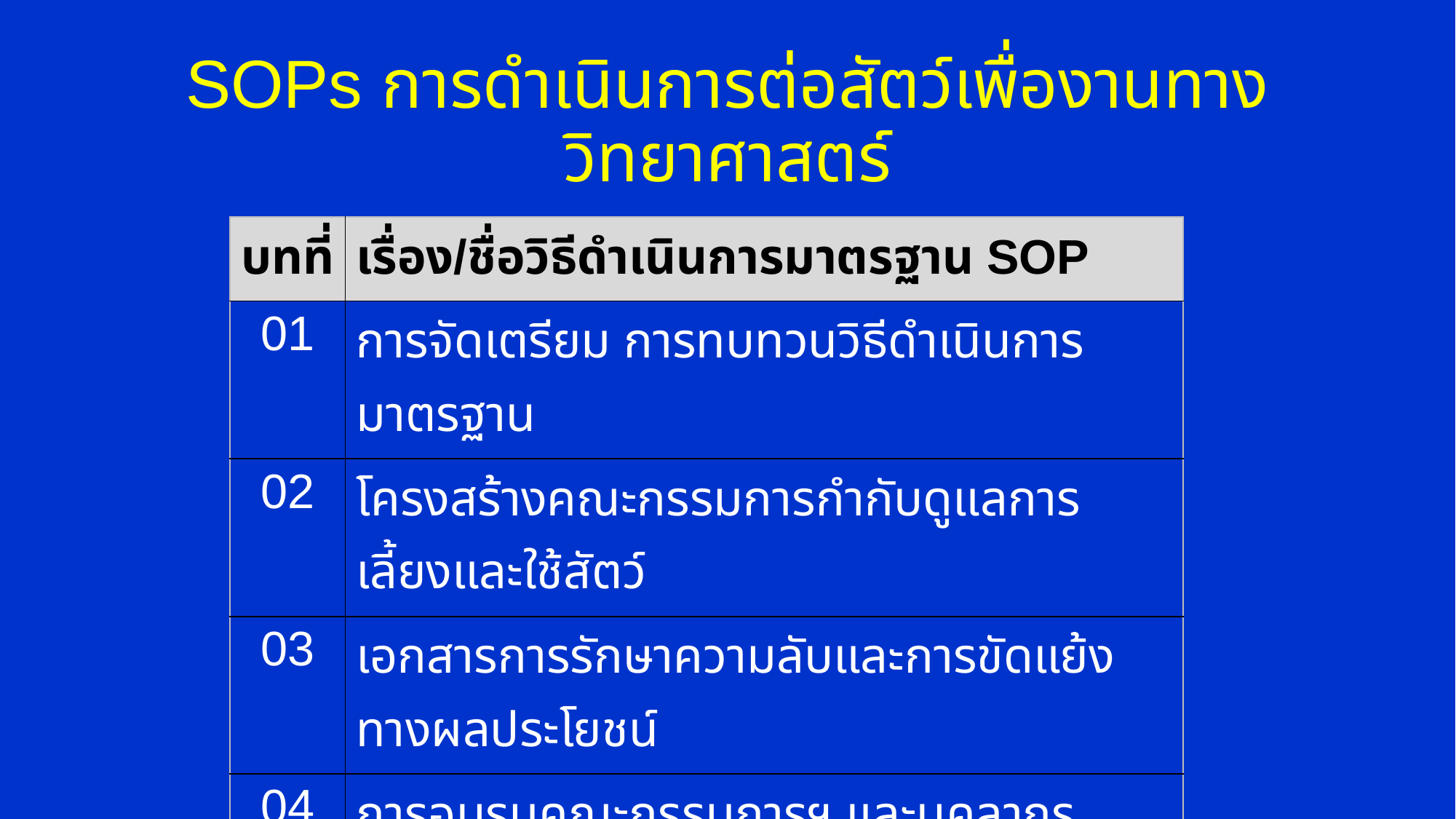

# SOPs การดำเนินการต่อสัตว์เพื่องานทางวิทยาศาสตร์
| บทที่ | เรื่อง/ชื่อวิธีดำเนินการมาตรฐาน SOP |
| --- | --- |
| 01 | การจัดเตรียม การทบทวนวิธีดำเนินการมาตรฐาน |
| 02 | โครงสร้างคณะกรรมการกำกับดูแลการเลี้ยงและใช้สัตว์ |
| 03 | เอกสารการรักษาความลับและการขัดแย้งทางผลประโยชน์ |
| 04 | การอบรมคณะกรรมการฯ และบุคลากร |
| 05 | การเลือกที่ปรึกษาอิสระ/ผู้เชี่ยวชาญ |
| 06 | การบริหารจัดการกับโครงร่างการวิจัยที่ยื่นขอรับพิจารณา |
| 07 | การพิจารณาโครงการ |